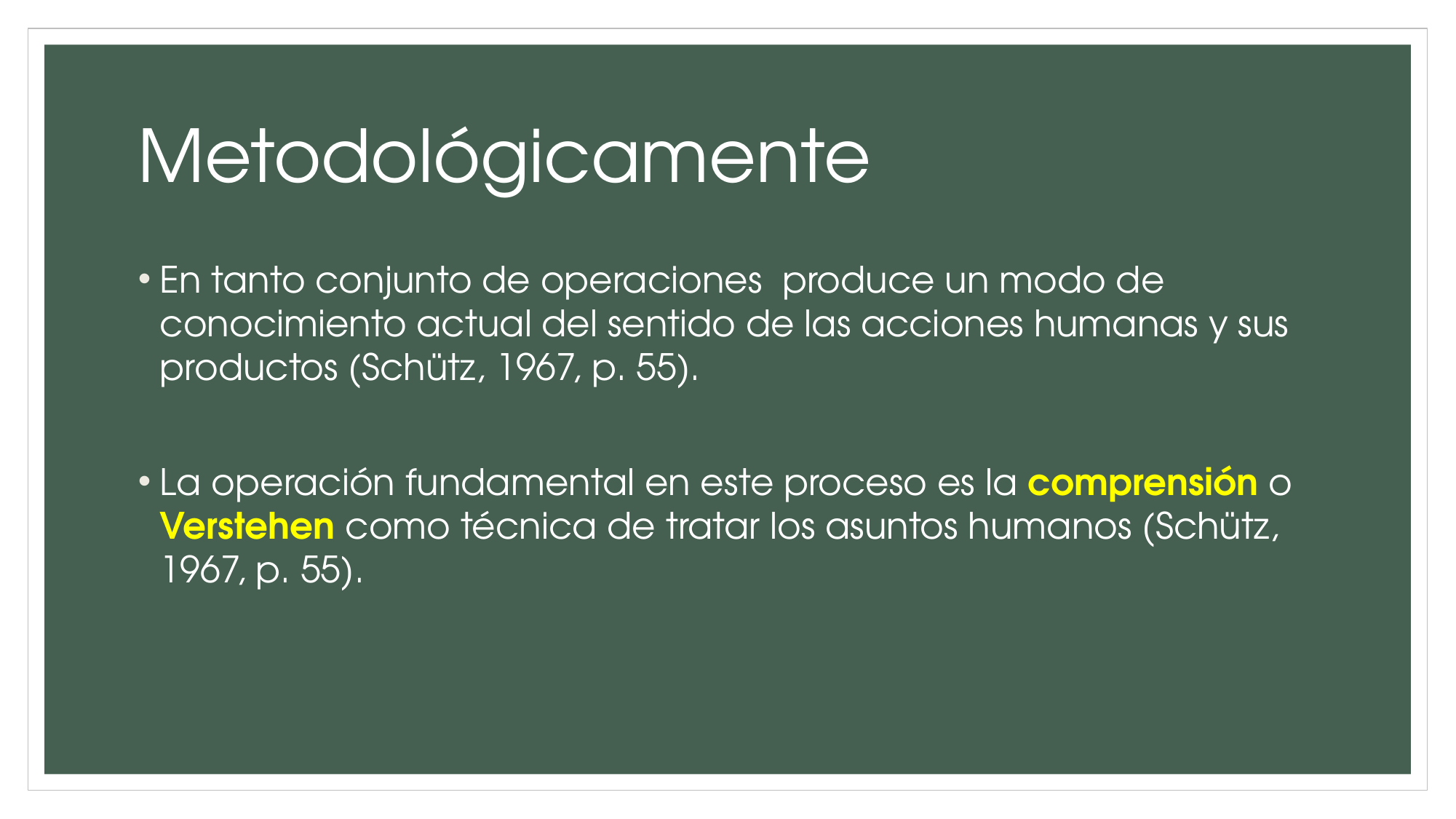

# Metodológicamente
En tanto conjunto de operaciones  produce un modo de conocimiento actual del sentido de las acciones humanas y sus productos (Schütz, 1967, p. 55).

La operación fundamental en este proceso es la comprensión o Verstehen como técnica de tratar los asuntos humanos (Schütz, 1967, p. 55).